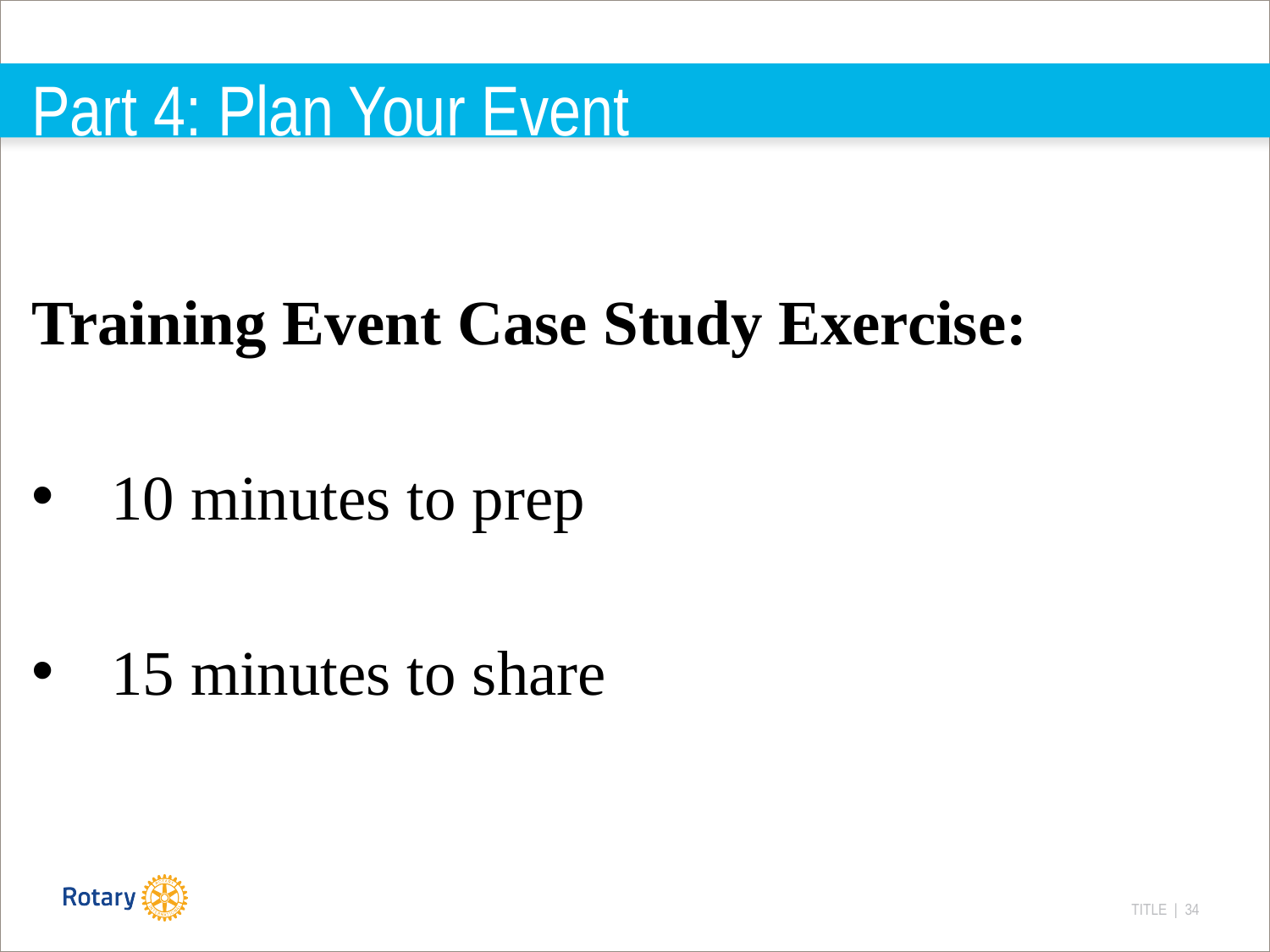

# Part 4: Plan Your Event

Training Event Case Study Exercise:

10 minutes to prep

15 minutes to share